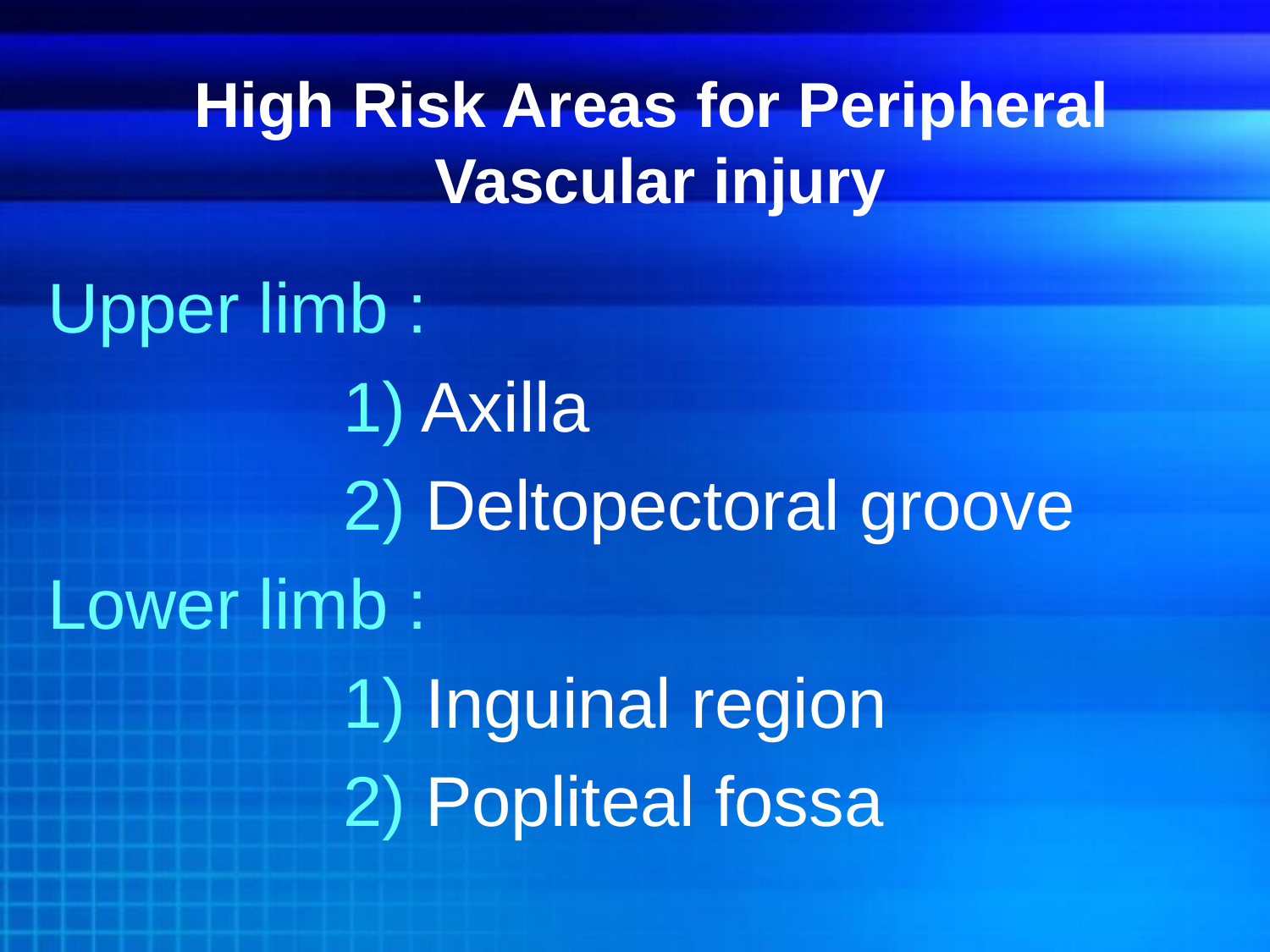

# High Risk Areas for Peripheral Vascular injury
Upper limb :
               1) Axilla
               2) Deltopectoral groove
Lower limb :
               1) Inguinal region
               2) Popliteal fossa